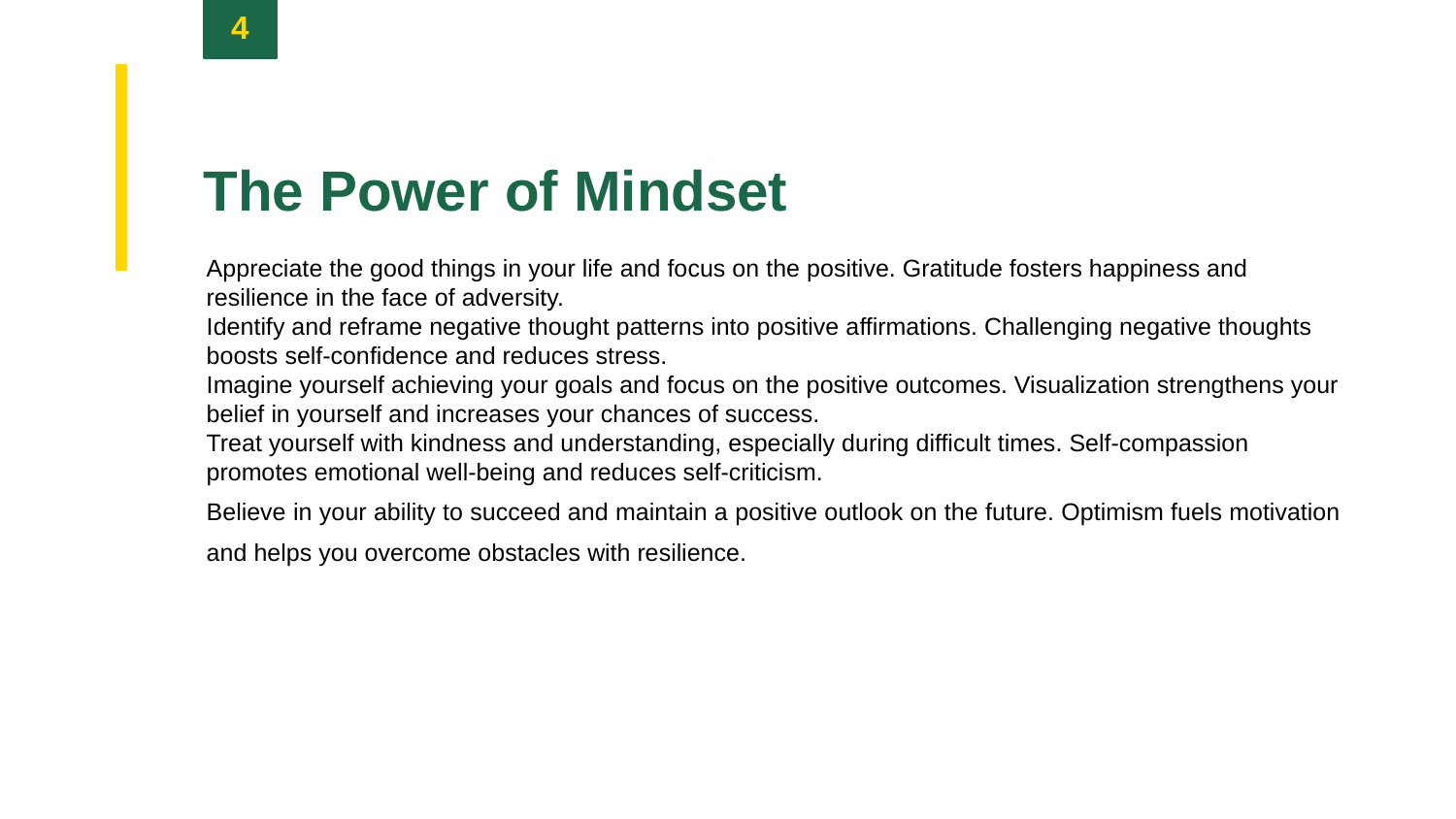

4

The Power of Mindset
Appreciate the good things in your life and focus on the positive. Gratitude fosters happiness and resilience in the face of adversity.
Identify and reframe negative thought patterns into positive affirmations. Challenging negative thoughts boosts self-confidence and reduces stress.
Imagine yourself achieving your goals and focus on the positive outcomes. Visualization strengthens your belief in yourself and increases your chances of success.
Treat yourself with kindness and understanding, especially during difficult times. Self-compassion promotes emotional well-being and reduces self-criticism.
Believe in your ability to succeed and maintain a positive outlook on the future. Optimism fuels motivation and helps you overcome obstacles with resilience.